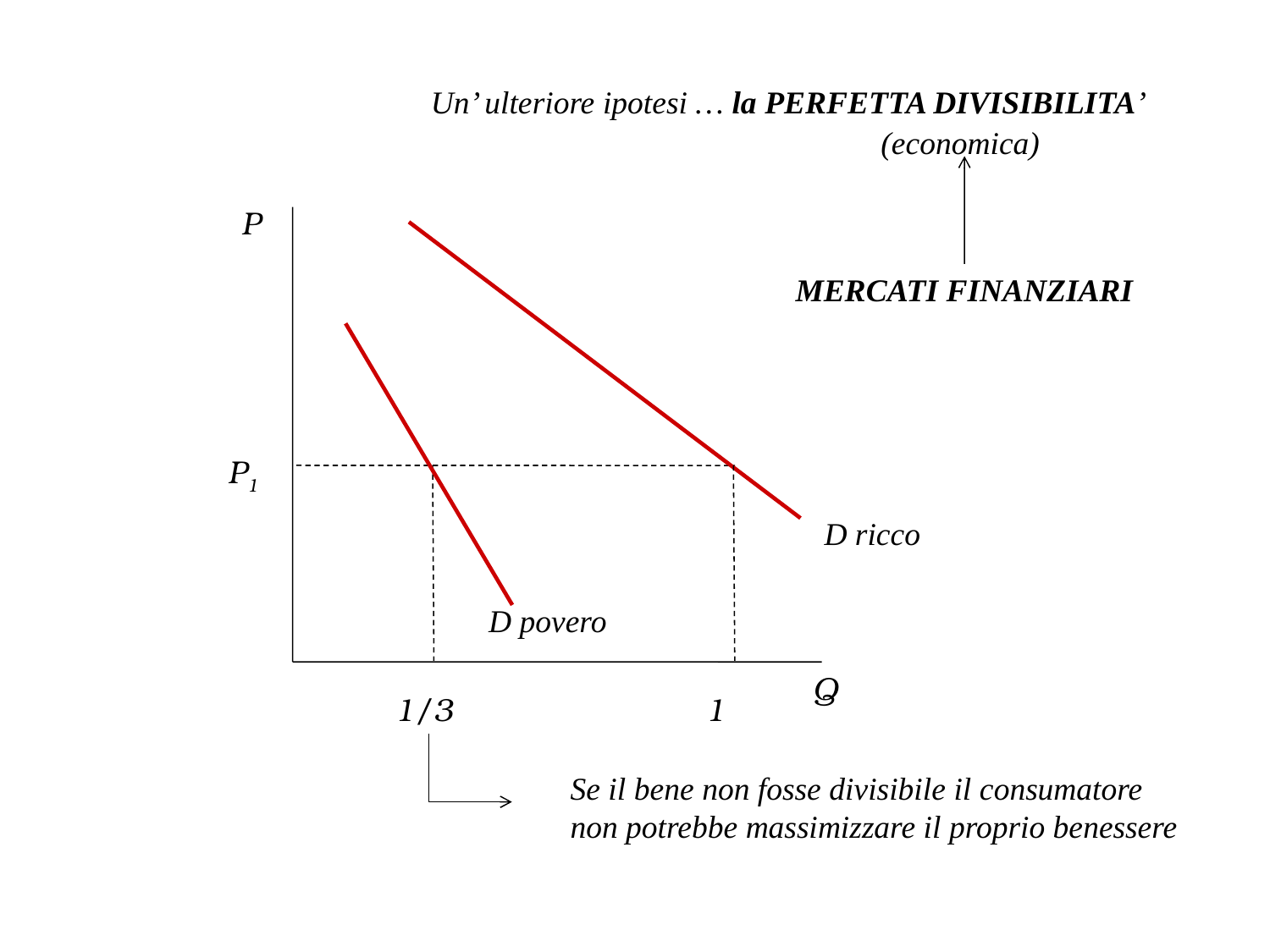

Un’ ulteriore ipotesi … la PERFETTA DIVISIBILITA’
(economica)
MERCATI FINANZIARI
P

Q

D ricco

D povero
P1
1/3
1

Se il bene non fosse divisibile il consumatore
non potrebbe massimizzare il proprio benessere